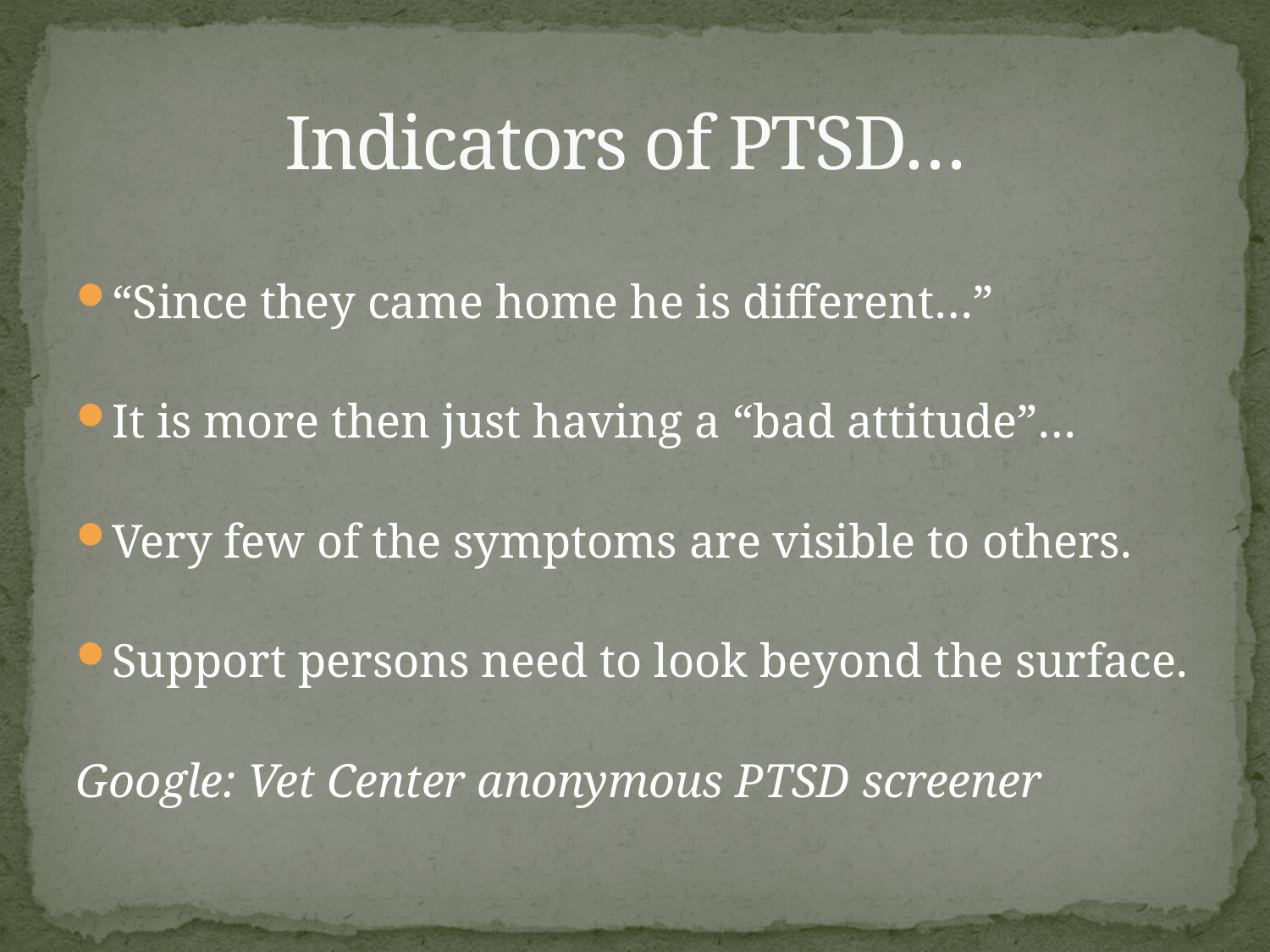

# Indicators of PTSD…
“Since they came home he is different…”
It is more then just having a “bad attitude”…
Very few of the symptoms are visible to others.
Support persons need to look beyond the surface.
Google: Vet Center anonymous PTSD screener